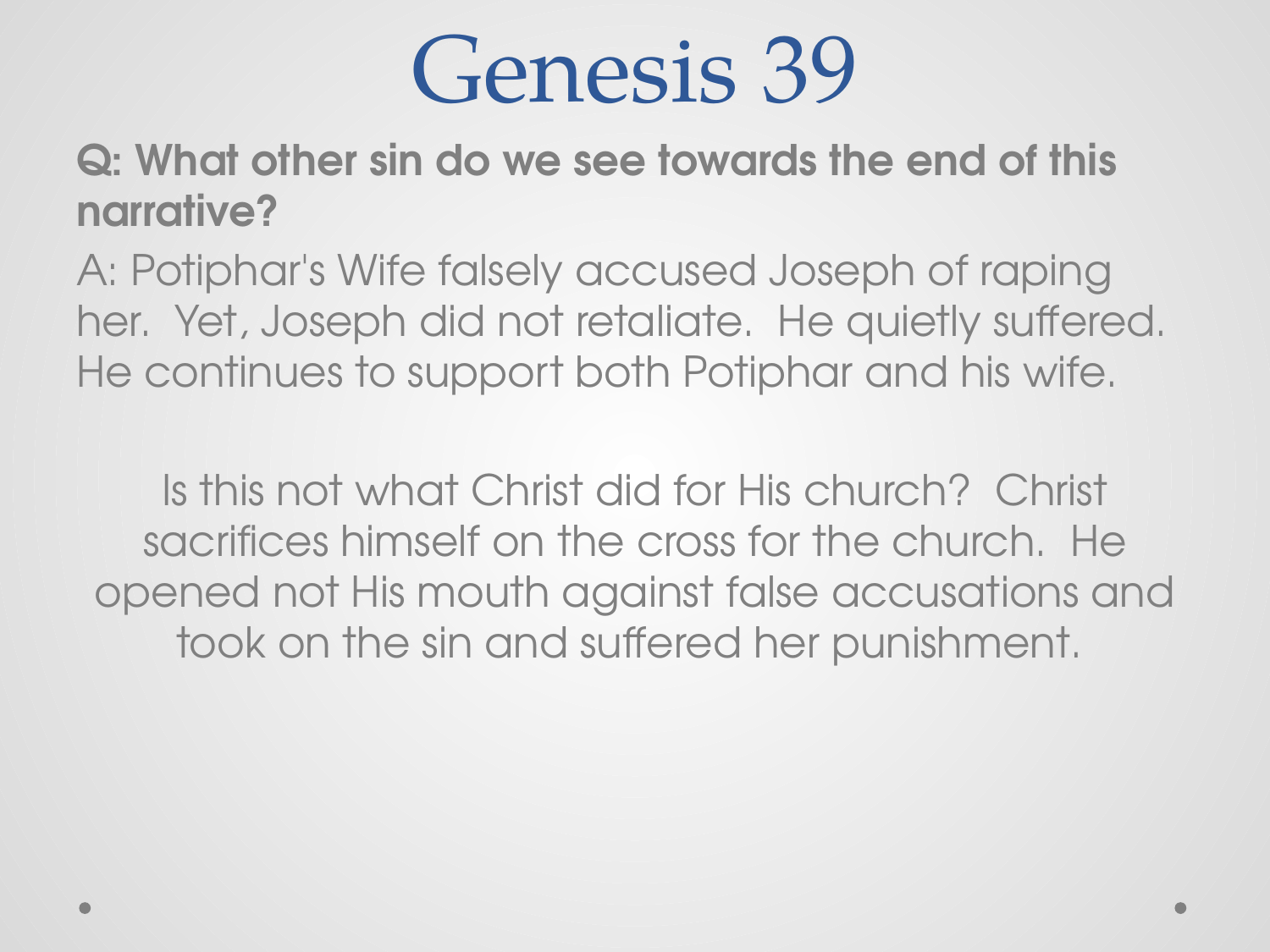

# Genesis 39
Q: What other sin do we see towards the end of this narrative?
A: Potiphar's Wife falsely accused Joseph of raping her.  Yet, Joseph did not retaliate.  He quietly suffered.  He continues to support both Potiphar and his wife.

Is this not what Christ did for His church?  Christ sacrifices himself on the cross for the church.  He opened not His mouth against false accusations and took on the sin and suffered her punishment.